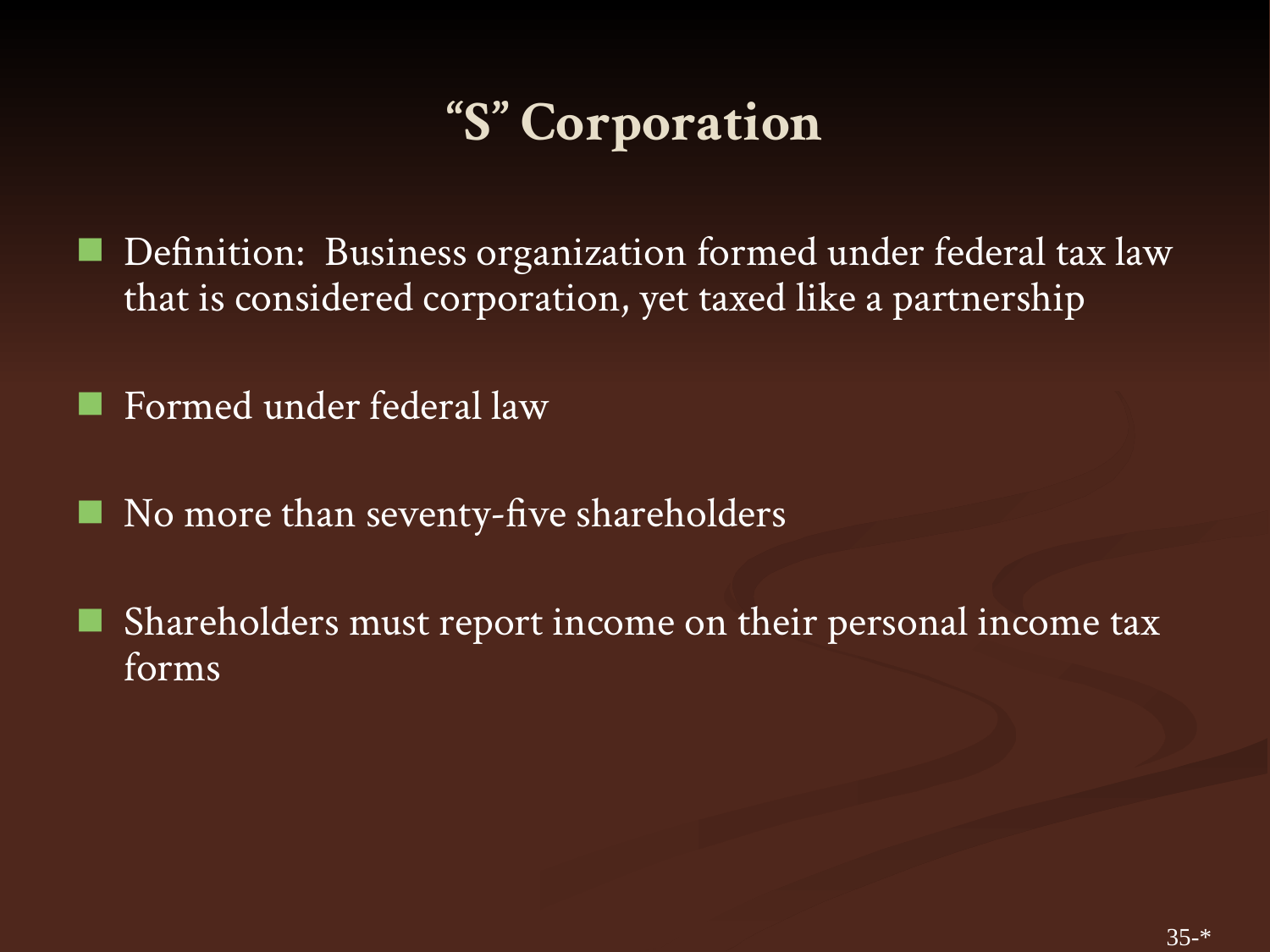

# “S” Corporation
Definition:  Business organization formed under federal tax law that is considered corporation, yet taxed like a partnership

Formed under federal law

No more than seventy-five shareholders

Shareholders must report income on their personal income tax forms
35-*